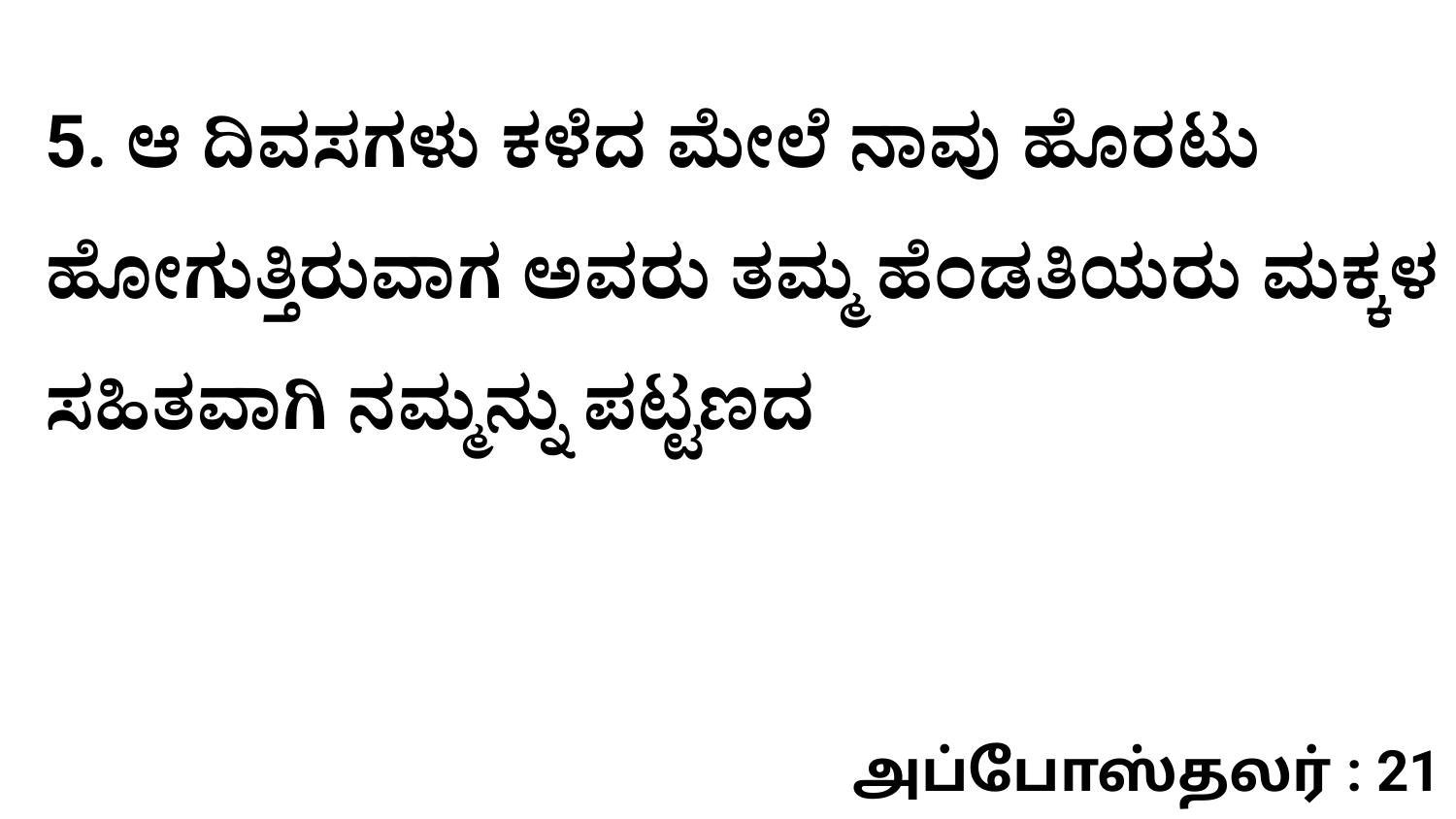

5. ಆ ದಿವಸಗಳು ಕಳೆದ ಮೇಲೆ ನಾವು ಹೊರಟು ಹೋಗುತ್ತಿರುವಾಗ ಅವರು ತಮ್ಮ ಹೆಂಡತಿಯರು ಮಕ್ಕಳ ಸಹಿತವಾಗಿ ನಮ್ಮನ್ನು ಪಟ್ಟಣದ
அப்போஸ்தலர் : 21